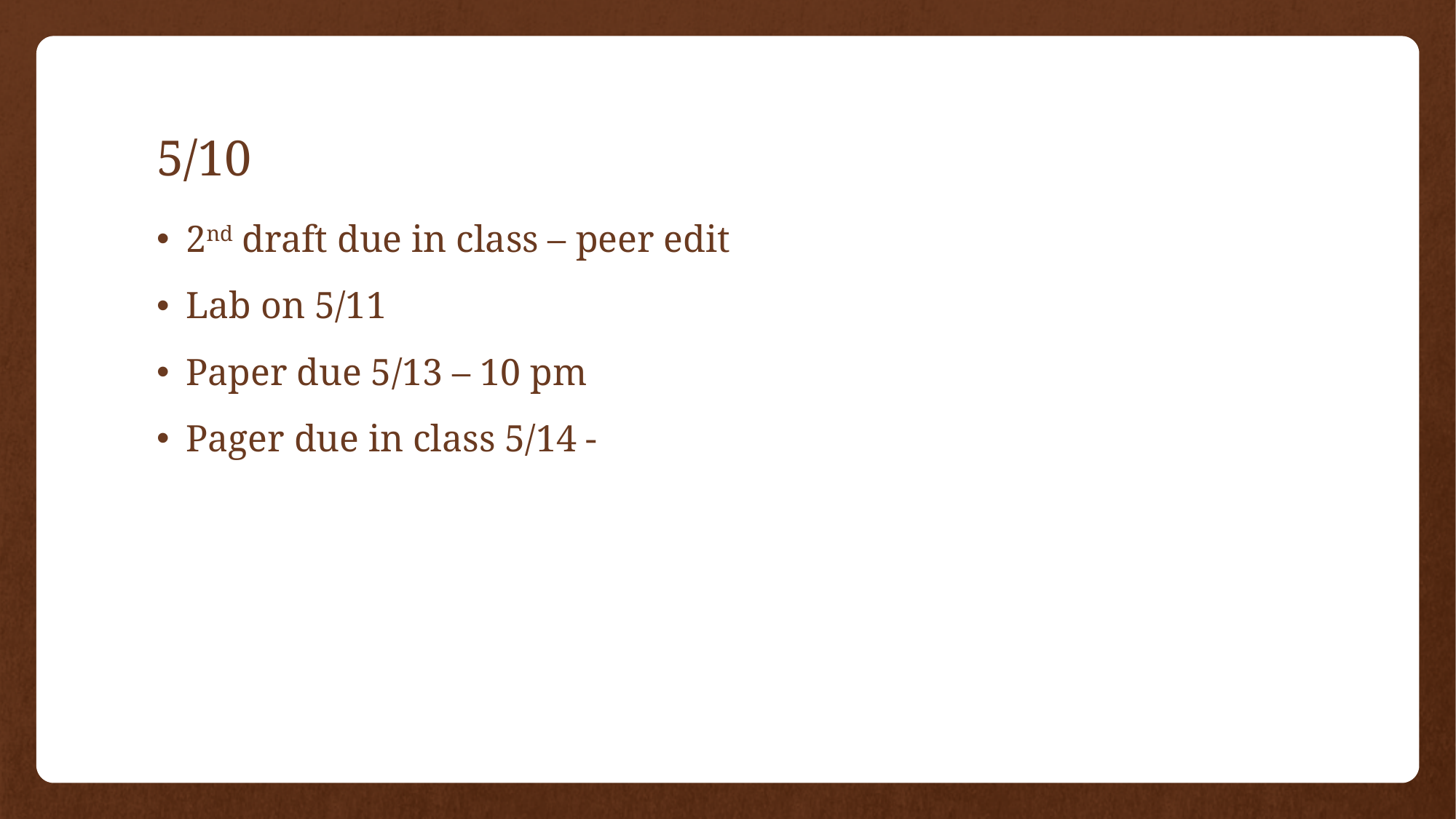

# 5/10
2nd draft due in class – peer edit
Lab on 5/11
Paper due 5/13 – 10 pm
Pager due in class 5/14 -